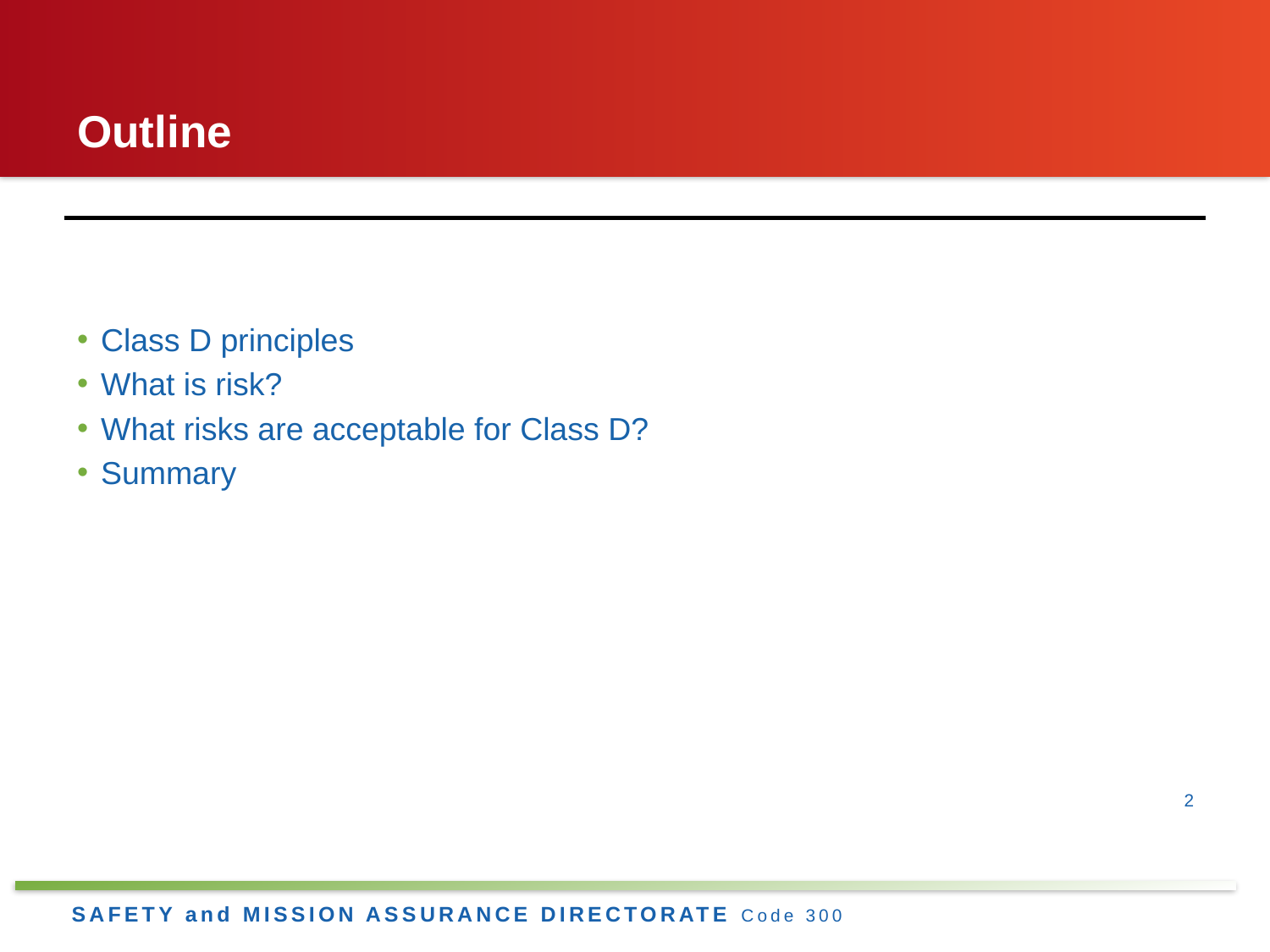

# Outline
Class D principles
What is risk?
What risks are acceptable for Class D?
Summary

2